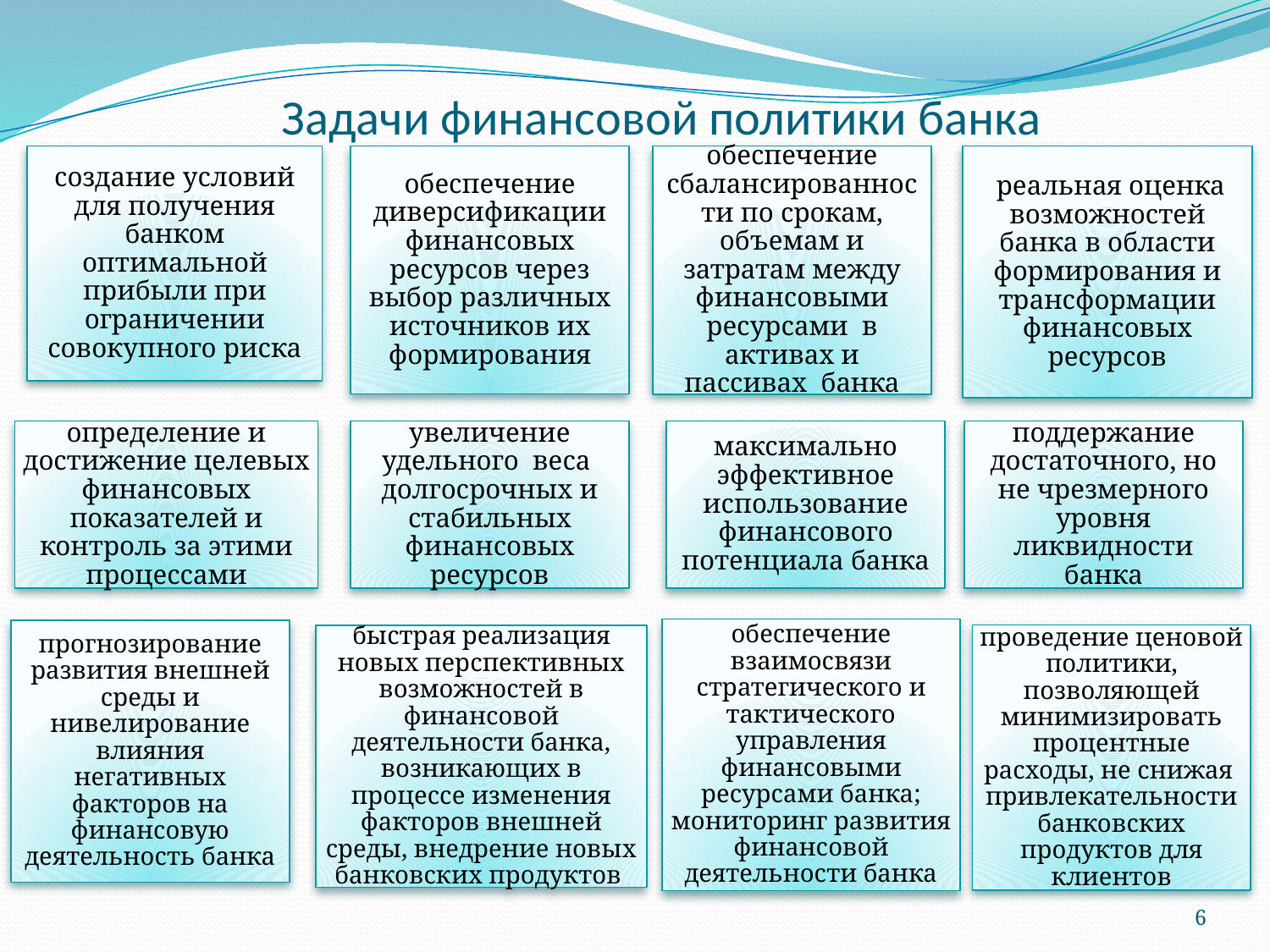

# Задачи финансовой политики банка
создание условий для получения банком оптимальной прибыли при ограничении совокупного риска
обеспечение диверсификации финансовых ресурсов через выбор различных источников их формирования
обеспечение сбалансированности по срокам, объемам и затратам между финансовыми ресурсами  в активах и пассивах  банка
поддержание достаточного, но не чрезмерного уровня ликвидности банка
определение и достижение целевых финансовых показателей и контроль за этими процессами
увеличение удельного  веса  долгосрочных и стабильных финансовых ресурсов
максимально эффективное использование финансового потенциала банка
 реальная оценка возможностей банка в области формирования и трансформации финансовых ресурсов
прогнозирование развития внешней среды и нивелирование влияния негативных факторов на финансовую деятельность банка
быстрая реализация новых перспективных возможностей в финансовой деятельности банка, возникающих в процессе изменения факторов внешней среды, внедрение новых банковских продуктов
проведение ценовой политики, позволяющей минимизировать процентные расходы, не снижая  привлекательности банковских продуктов для клиентов
обеспечение взаимосвязи стратегического и тактического управления финансовыми ресурсами банка; мониторинг развития финансовой деятельности банка
6